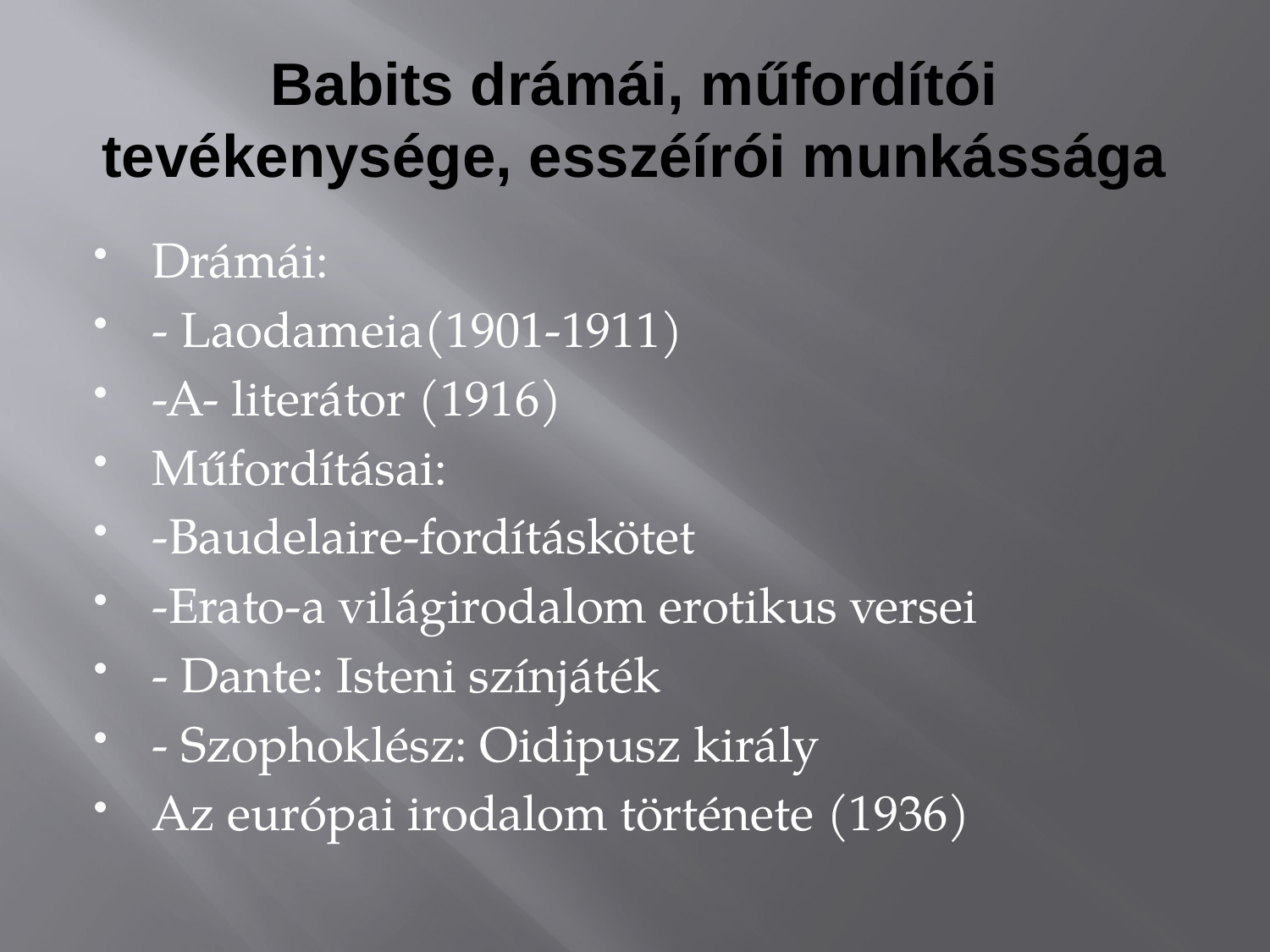

# Babits drámái, műfordítói tevékenysége, esszéírói munkássága
Drámái:
- Laodameia(1901-1911)
-A- literátor (1916)
Műfordításai:
-Baudelaire-fordításkötet
-Erato-a világirodalom erotikus versei
- Dante: Isteni színjáték
- Szophoklész: Oidipusz király
Az európai irodalom története (1936)